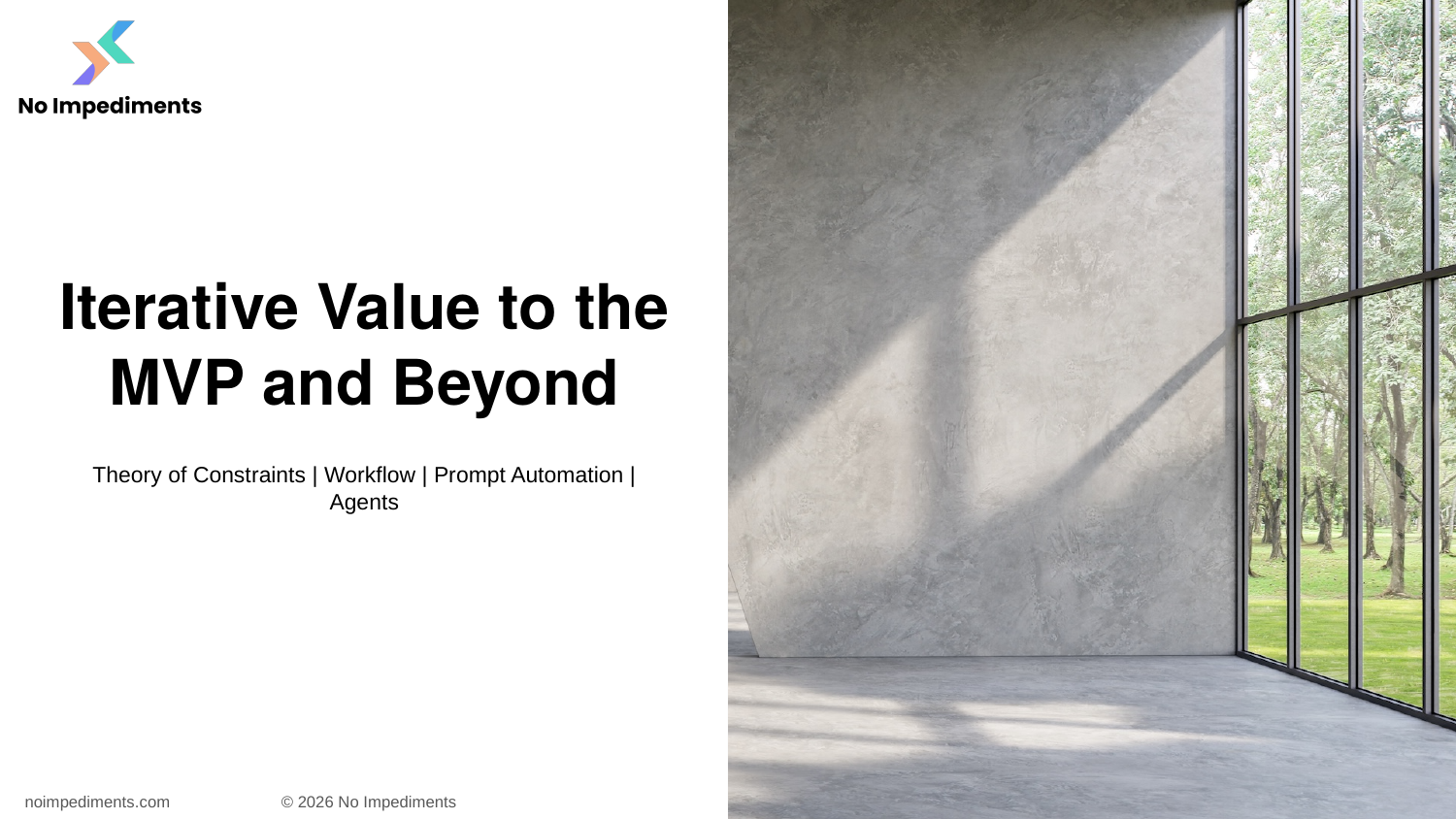

# Iterative Value to the MVP and Beyond
Theory of Constraints | Workflow | Prompt Automation | Agents
20